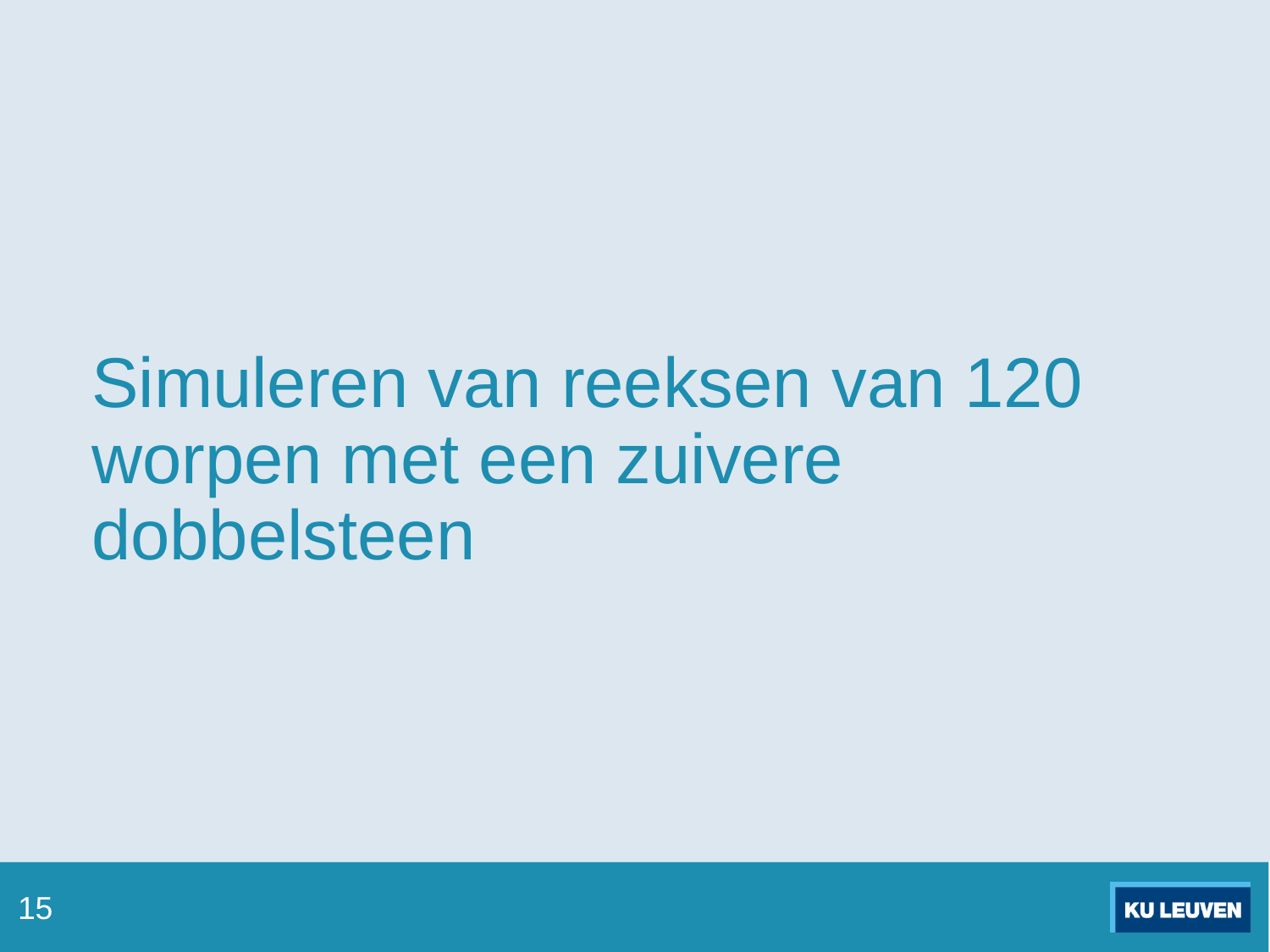

# Simuleren van reeksen van 120 worpen met een zuivere dobbelsteen

15